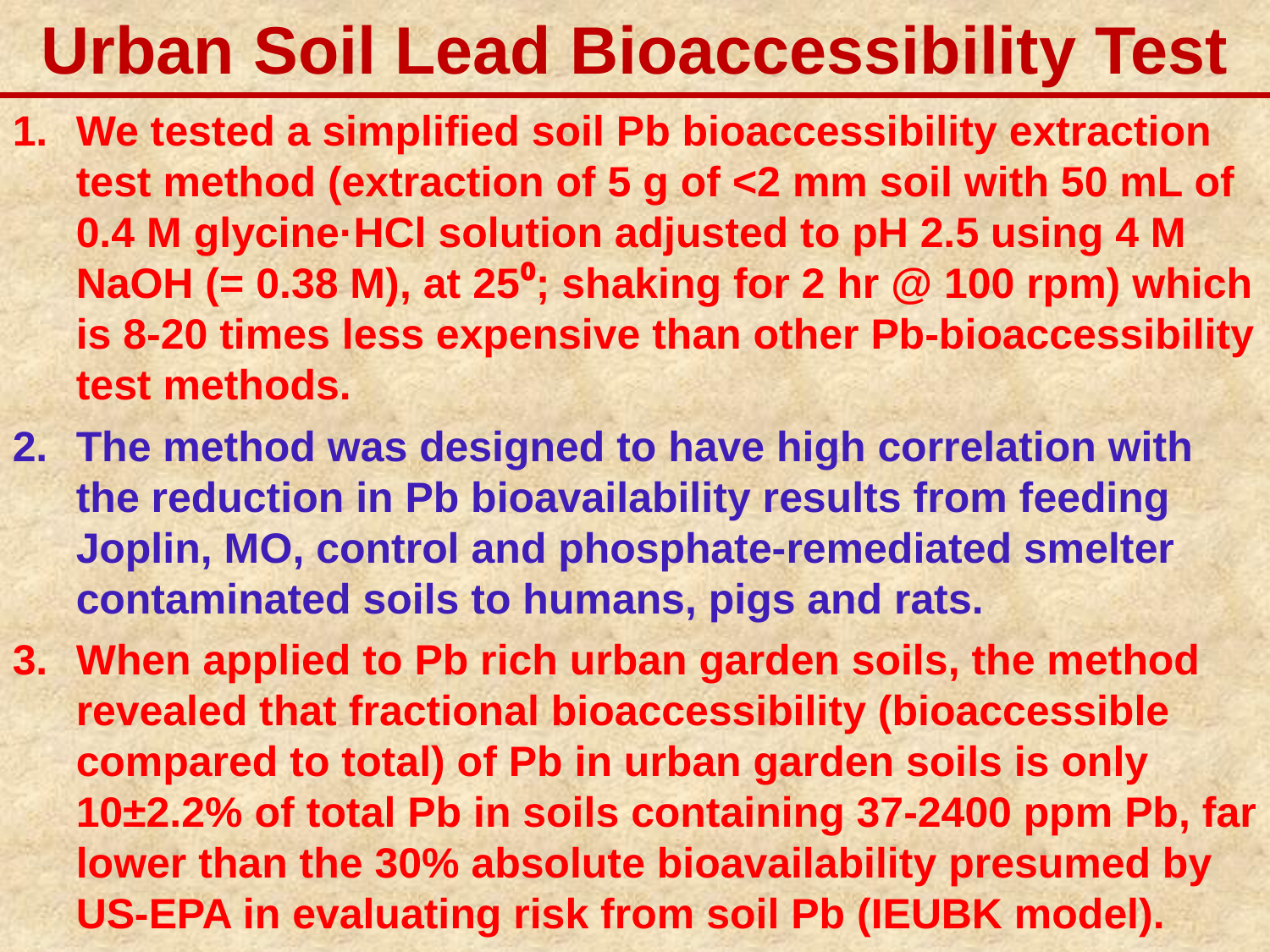

# Urban Soil Lead Bioaccessibility Test
We tested a simplified soil Pb bioaccessibility extraction test method (extraction of 5 g of <2 mm soil with 50 mL of 0.4 M glycine·HCl solution adjusted to pH 2.5 using 4 M NaOH (= 0.38 M), at 25⁰; shaking for 2 hr @ 100 rpm) which is 8-20 times less expensive than other Pb-bioaccessibility test methods.
The method was designed to have high correlation with the reduction in Pb bioavailability results from feeding Joplin, MO, control and phosphate-remediated smelter contaminated soils to humans, pigs and rats.
When applied to Pb rich urban garden soils, the method revealed that fractional bioaccessibility (bioaccessible compared to total) of Pb in urban garden soils is only 10±2.2% of total Pb in soils containing 37-2400 ppm Pb, far lower than the 30% absolute bioavailability presumed by US-EPA in evaluating risk from soil Pb (IEUBK model).